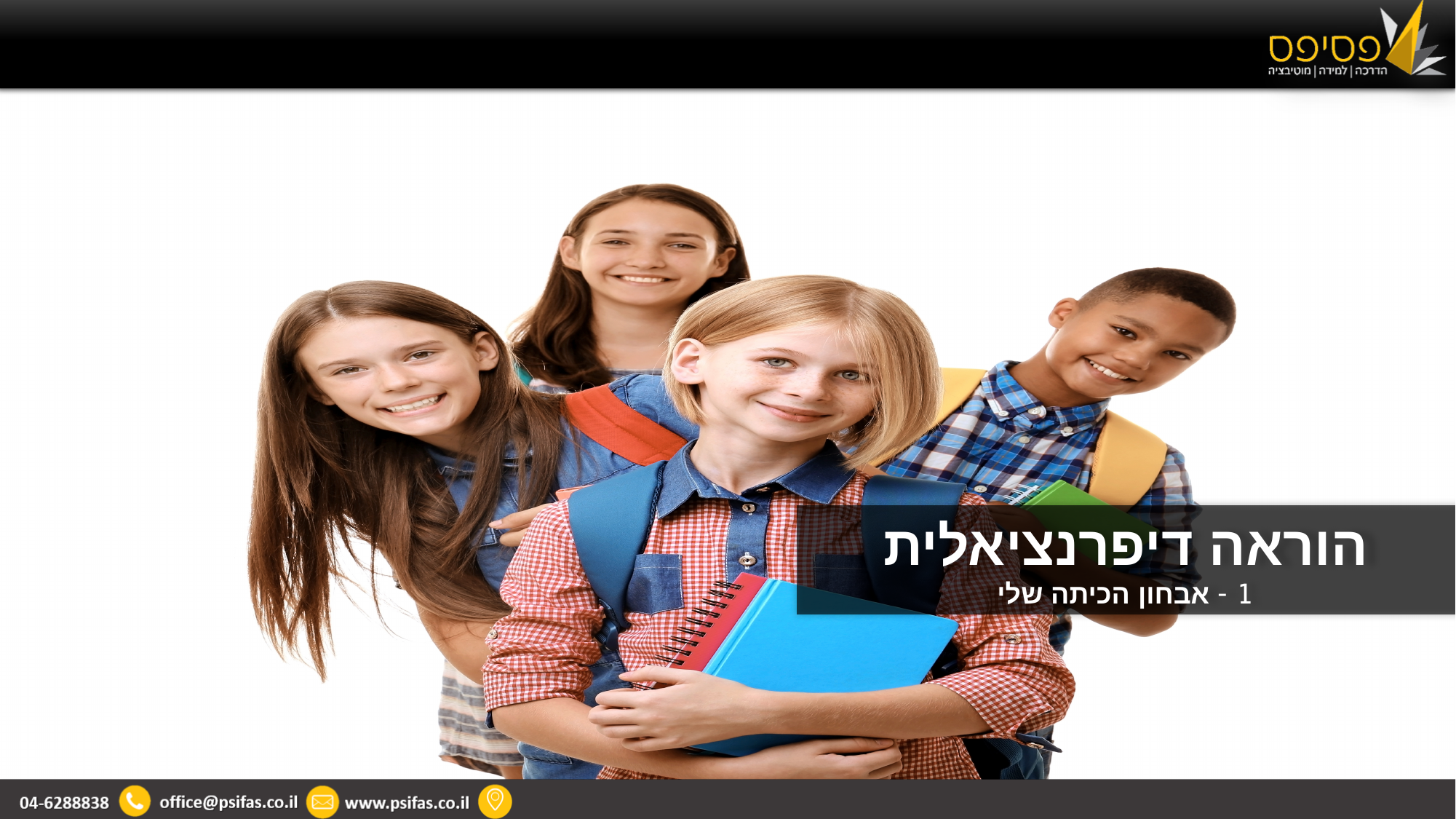

הוראה דיפרנציאלית
1 - אבחון הכיתה שלי